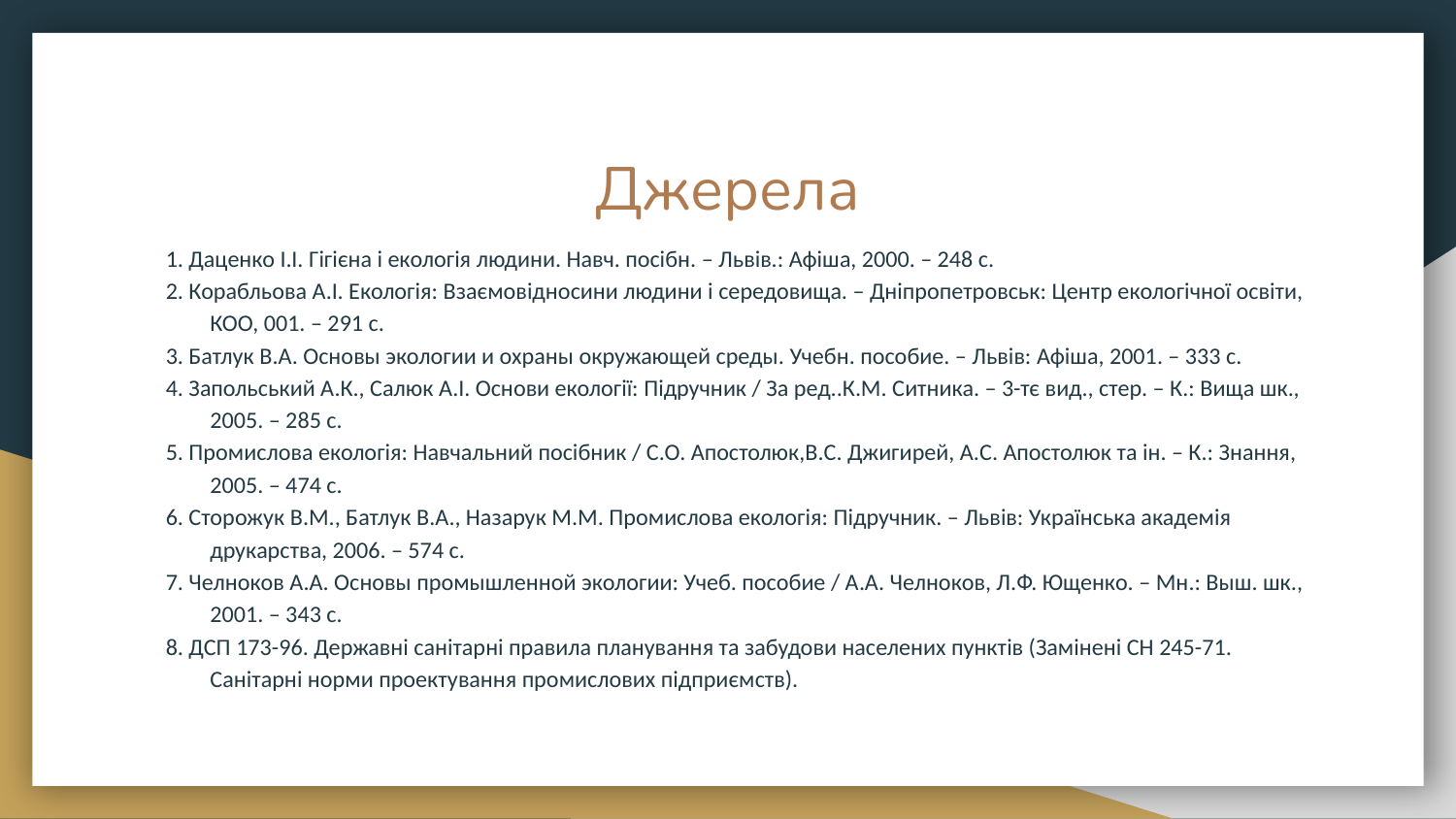

# Джерела
1. Даценко І.І. Гігієна і екологія людини. Навч. посібн. – Львів.: Афіша, 2000. – 248 с.
2. Корабльова А.І. Екологія: Взаємовідносини людини і середовища. – Дніпропетровськ: Центр екологічної освіти, КОО, 001. – 291 с.
3. Батлук В.А. Основы экологии и охраны окружающей среды. Учебн. пособие. – Львів: Афіша, 2001. – 333 с.
4. Запольський А.К., Салюк А.І. Основи екології: Підручник / За ред..К.М. Ситника. – 3-тє вид., стер. – К.: Вища шк., 2005. – 285 с.
5. Промислова екологія: Навчальний посібник / С.О. Апостолюк,В.С. Джигирей, А.С. Апостолюк та ін. – К.: Знання, 2005. – 474 с.
6. Сторожук В.М., Батлук В.А., Назарук М.М. Промислова екологія: Підручник. – Львів: Українська академія друкарства, 2006. – 574 с.
7. Челноков А.А. Основы промышленной экологии: Учеб. пособие / А.А. Челноков, Л.Ф. Ющенко. – Мн.: Выш. шк., 2001. – 343 с.
8. ДСП 173-96. Державні санітарні правила планування та забудови населених пунктів (Замінені СН 245-71. Санітарні норми проектування промислових підприємств).